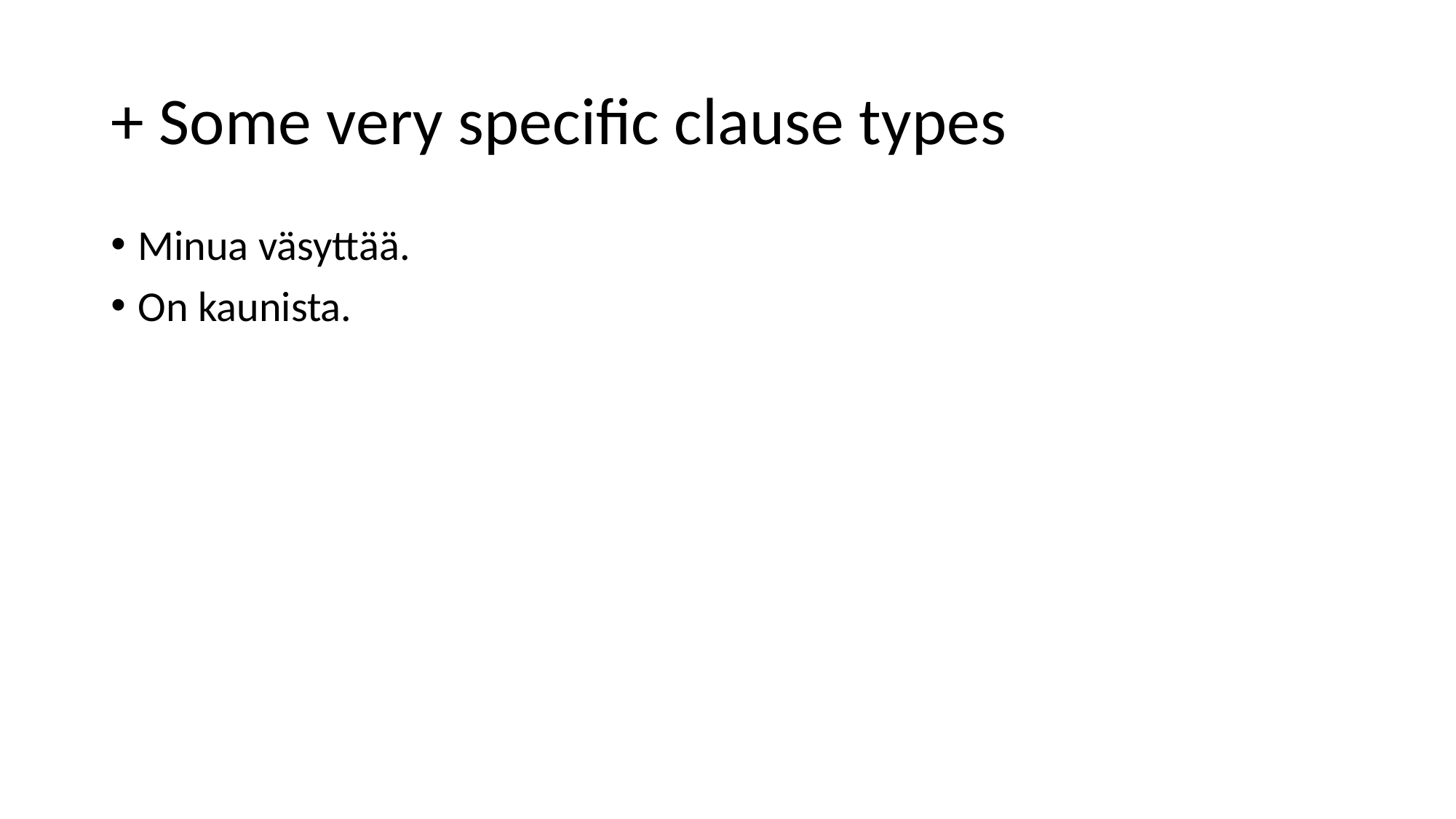

# + Some very specific clause types
Minua väsyttää.
On kaunista.